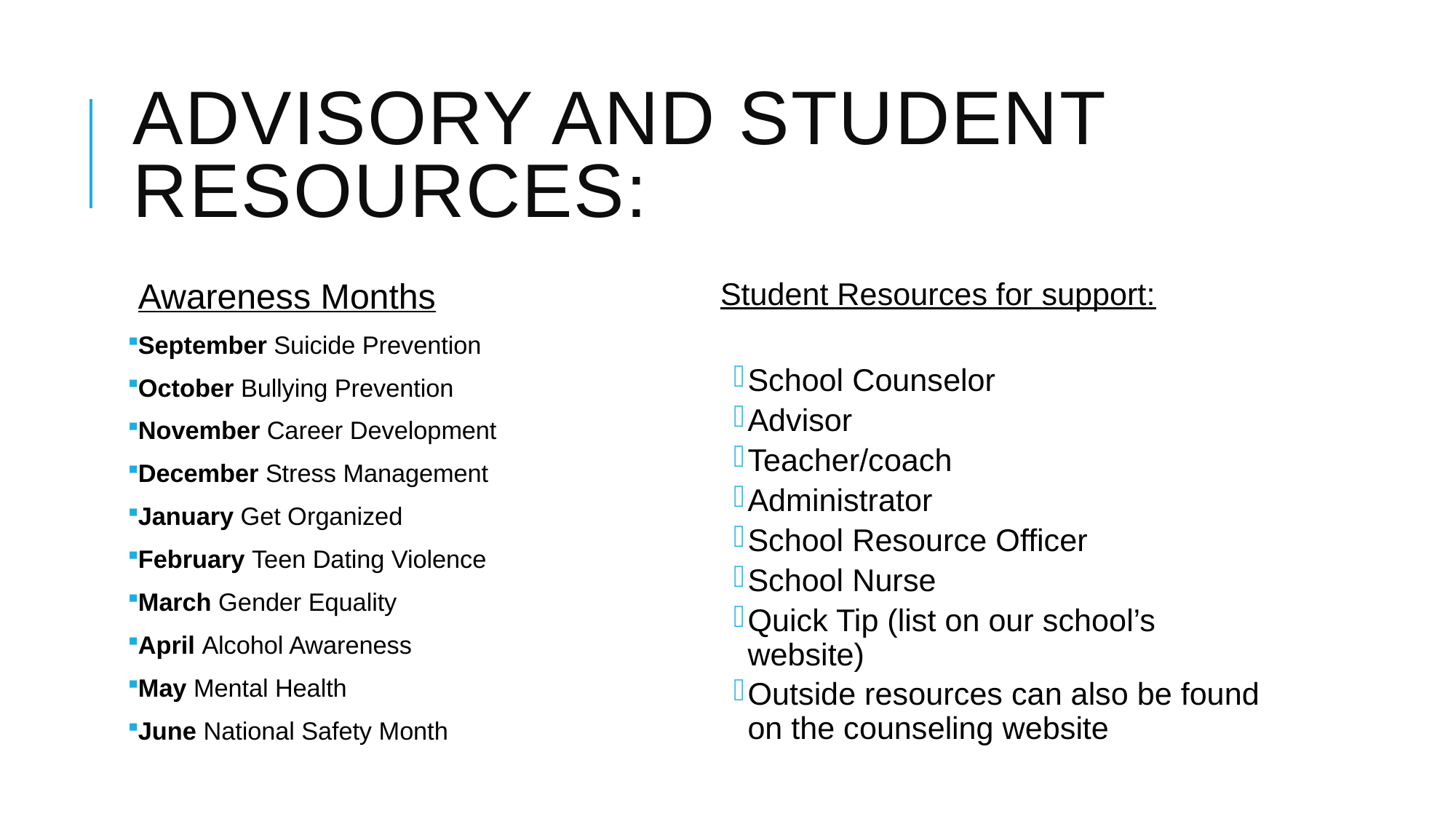

# Advisory and Student resources:
Awareness Months
September Suicide Prevention
October Bullying Prevention
November Career Development
December Stress Management
January Get Organized
February Teen Dating Violence
March Gender Equality
April Alcohol Awareness
May Mental Health
June National Safety Month

Student Resources for support:

School Counselor
Advisor
Teacher/coach
Administrator
School Resource Officer
School Nurse
Quick Tip (list on our school’s website)
Outside resources can also be found on the counseling website